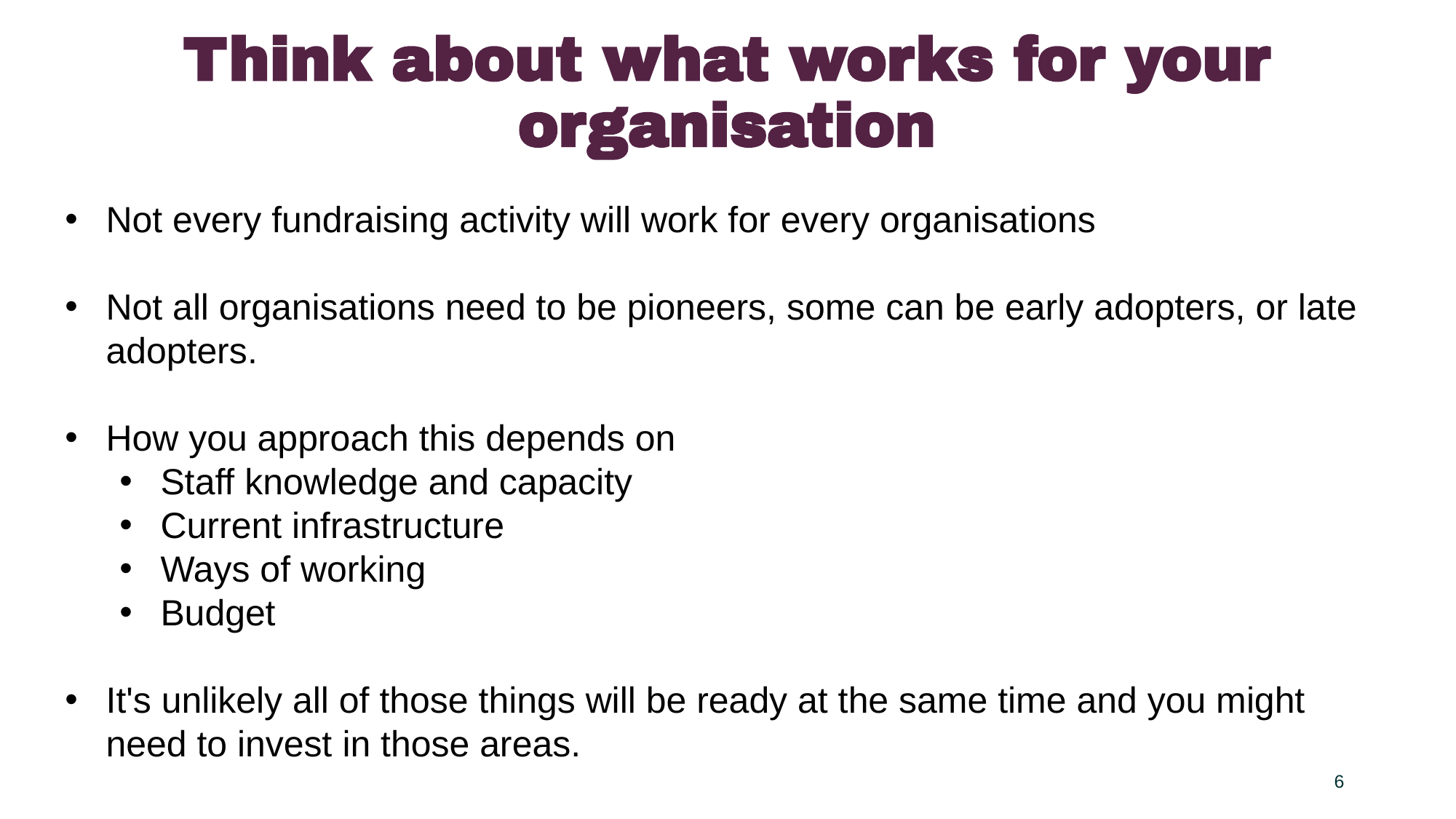

# Think about what works for your organisation
Not every fundraising activity will work for every organisations

Not all organisations need to be pioneers, some can be early adopters, or late adopters.

How you approach this depends on
Staff knowledge and capacity
Current infrastructure
Ways of working
Budget

It's unlikely all of those things will be ready at the same time and you might need to invest in those areas.

6